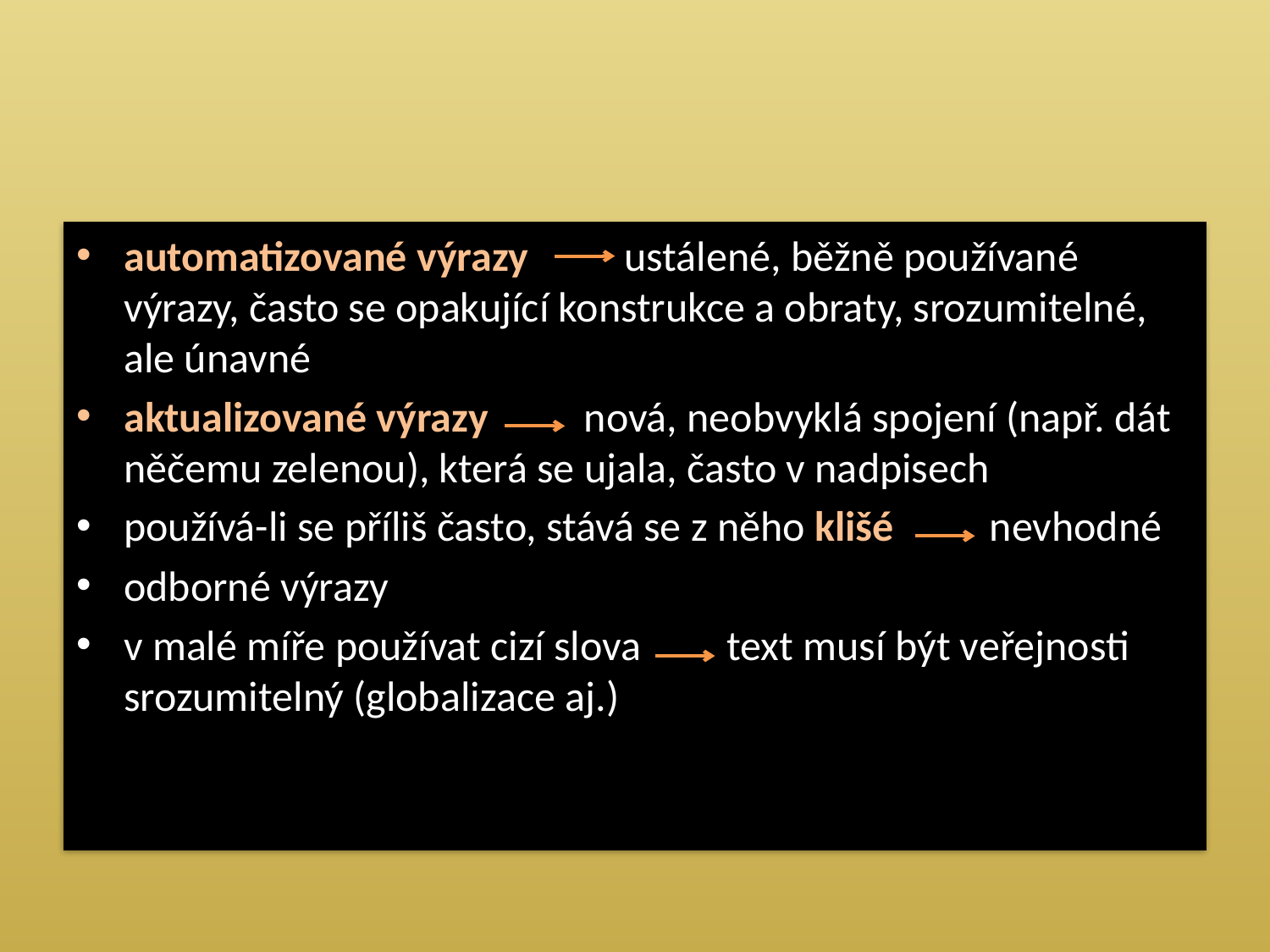

automatizované výrazy          ustálené, běžně používané výrazy, často se opakující konstrukce a obraty, srozumitelné, ale únavné
aktualizované výrazy          nová, neobvyklá spojení (např. dát něčemu zelenou), která se ujala, často v nadpisech
používá-li se příliš často, stává se z něho klišé          nevhodné
odborné výrazy
v malé míře používat cizí slova         text musí být veřejnosti srozumitelný (globalizace aj.)